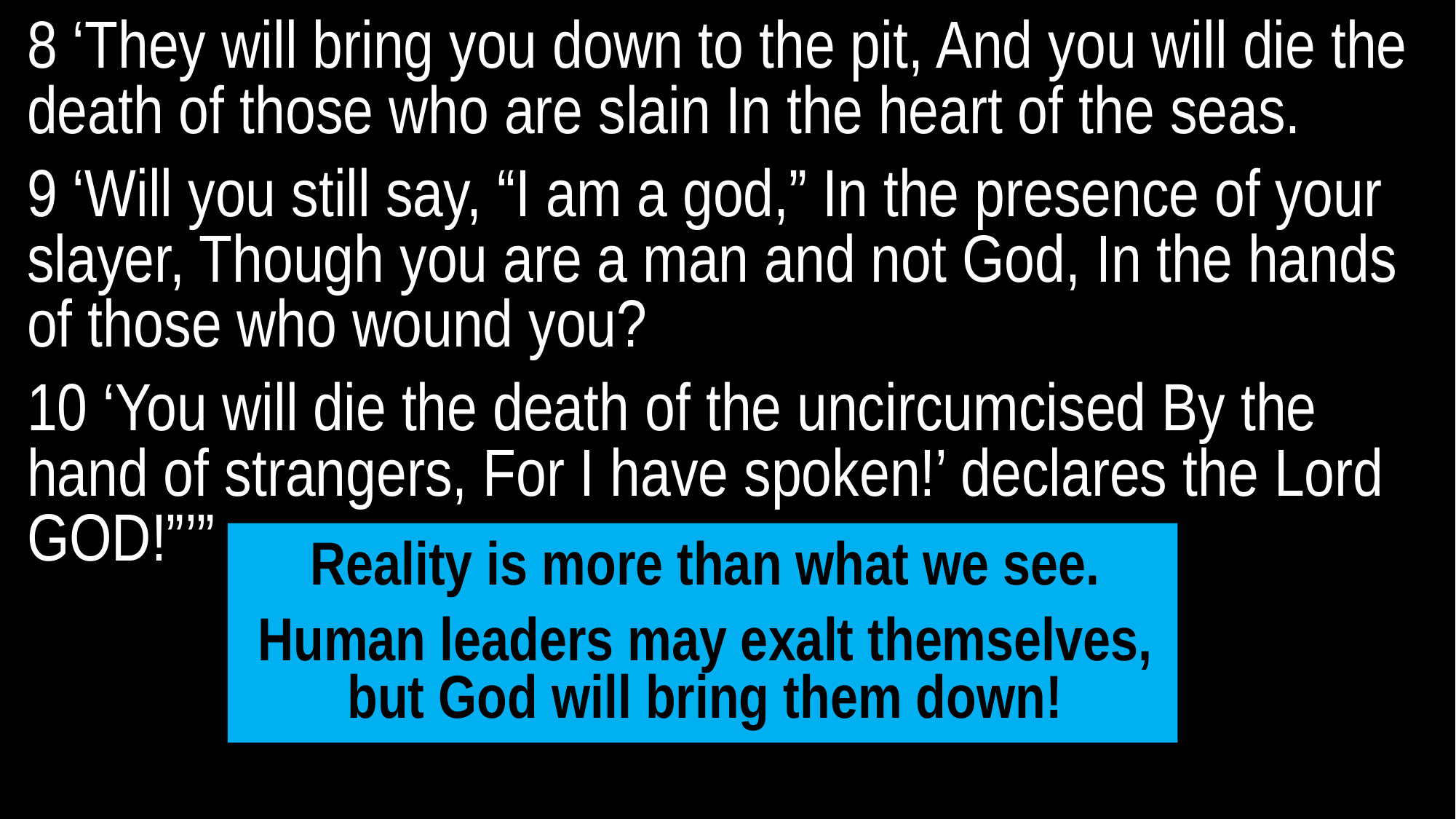

8 ‘They will bring you down to the pit, And you will die the death of those who are slain In the heart of the seas.
9 ‘Will you still say, “I am a god,” In the presence of your slayer, Though you are a man and not God, In the hands of those who wound you?
10 ‘You will die the death of the uncircumcised By the hand of strangers, For I have spoken!’ declares the Lord GOD!”’”
Reality is more than what we see.
Human leaders may exalt themselves,
but God will bring them down!